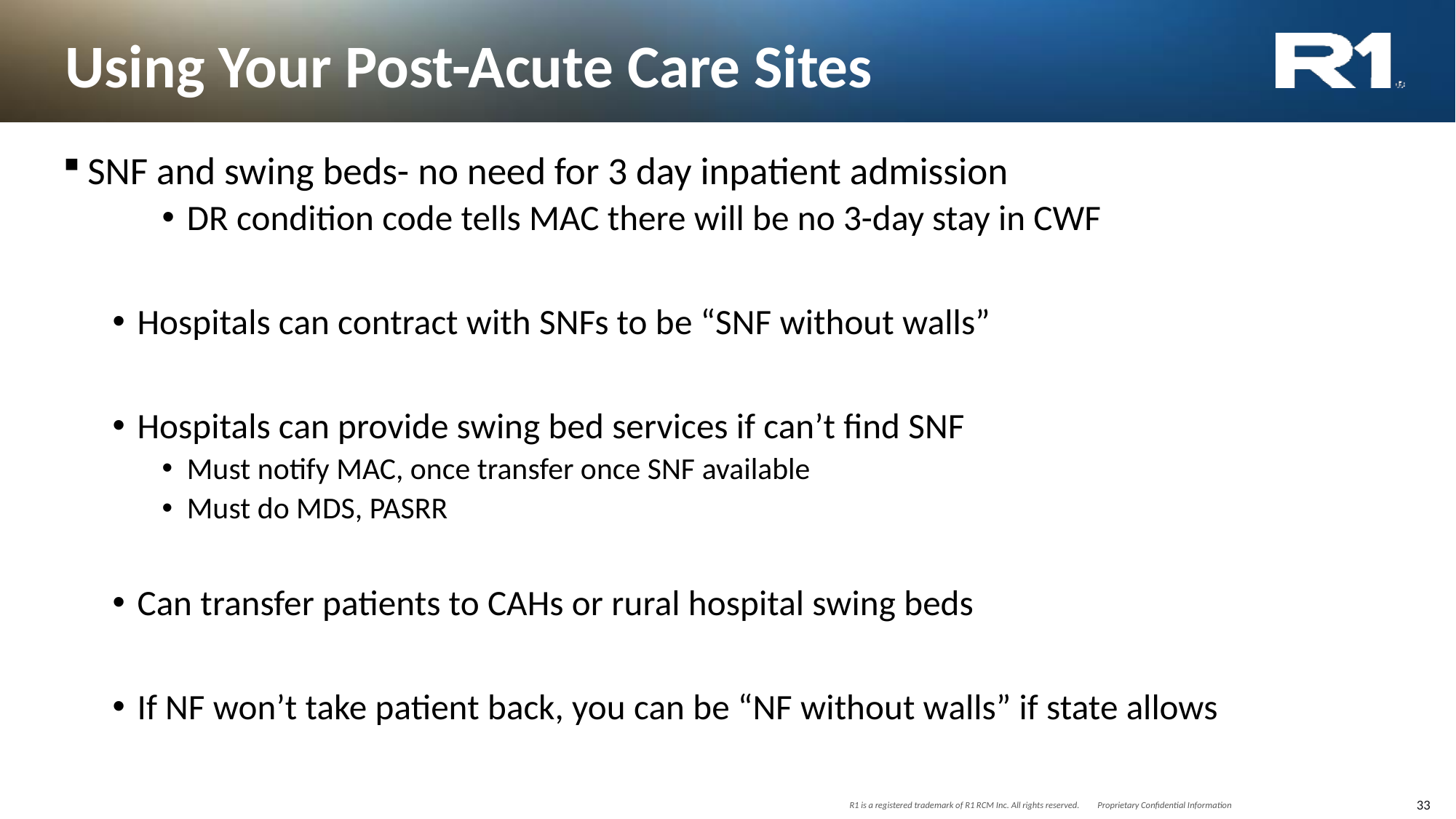

# Using Your Post-Acute Care Sites
SNF and swing beds- no need for 3 day inpatient admission
DR condition code tells MAC there will be no 3-day stay in CWF

Hospitals can contract with SNFs to be “SNF without walls”

Hospitals can provide swing bed services if can’t find SNF
Must notify MAC, once transfer once SNF available
Must do MDS, PASRR

Can transfer patients to CAHs or rural hospital swing beds

If NF won’t take patient back, you can be “NF without walls” if state allows